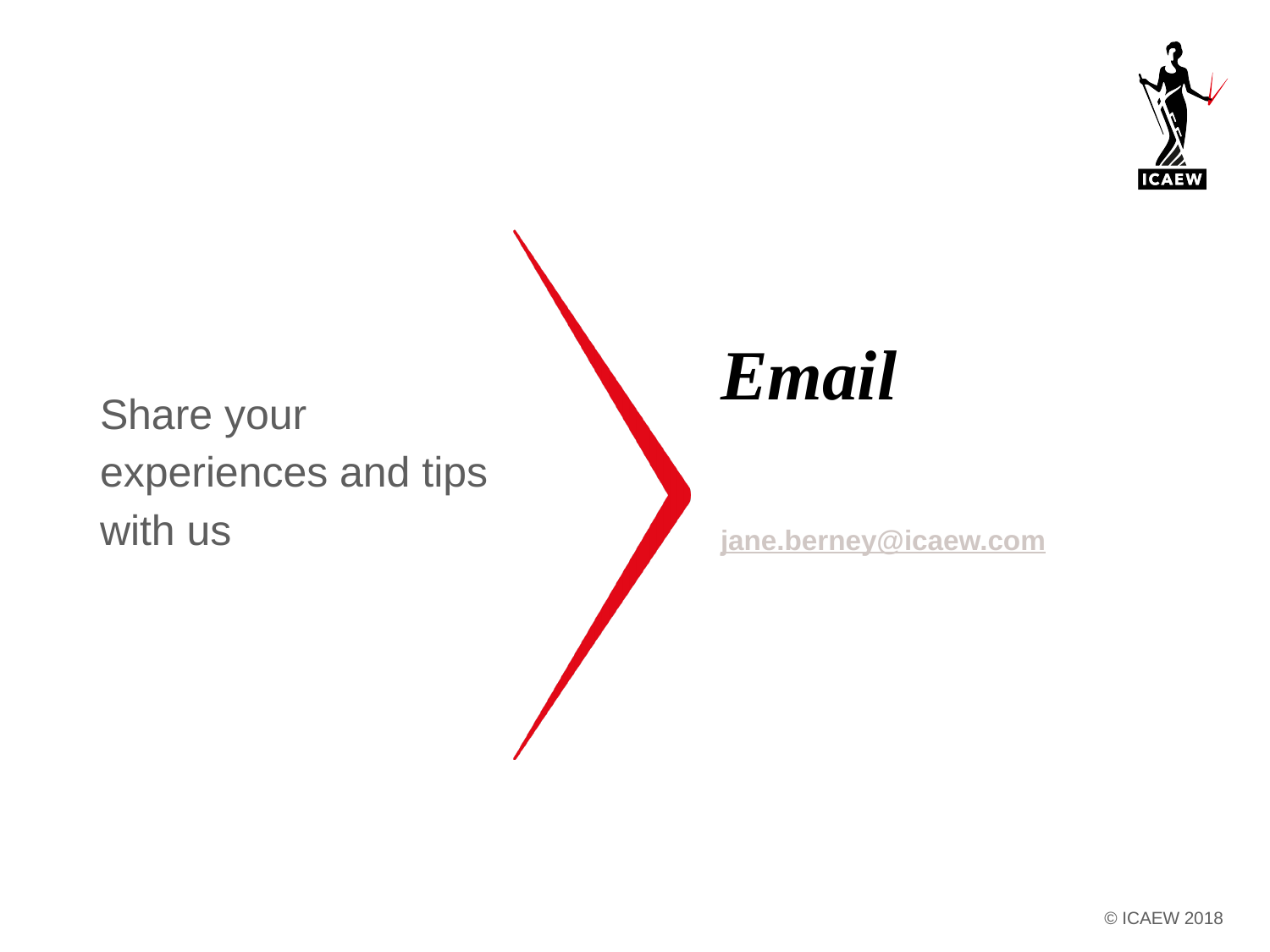

Share your experiences and tips with us
# Email
jane.berney@icaew.com

© ICAEW 2018